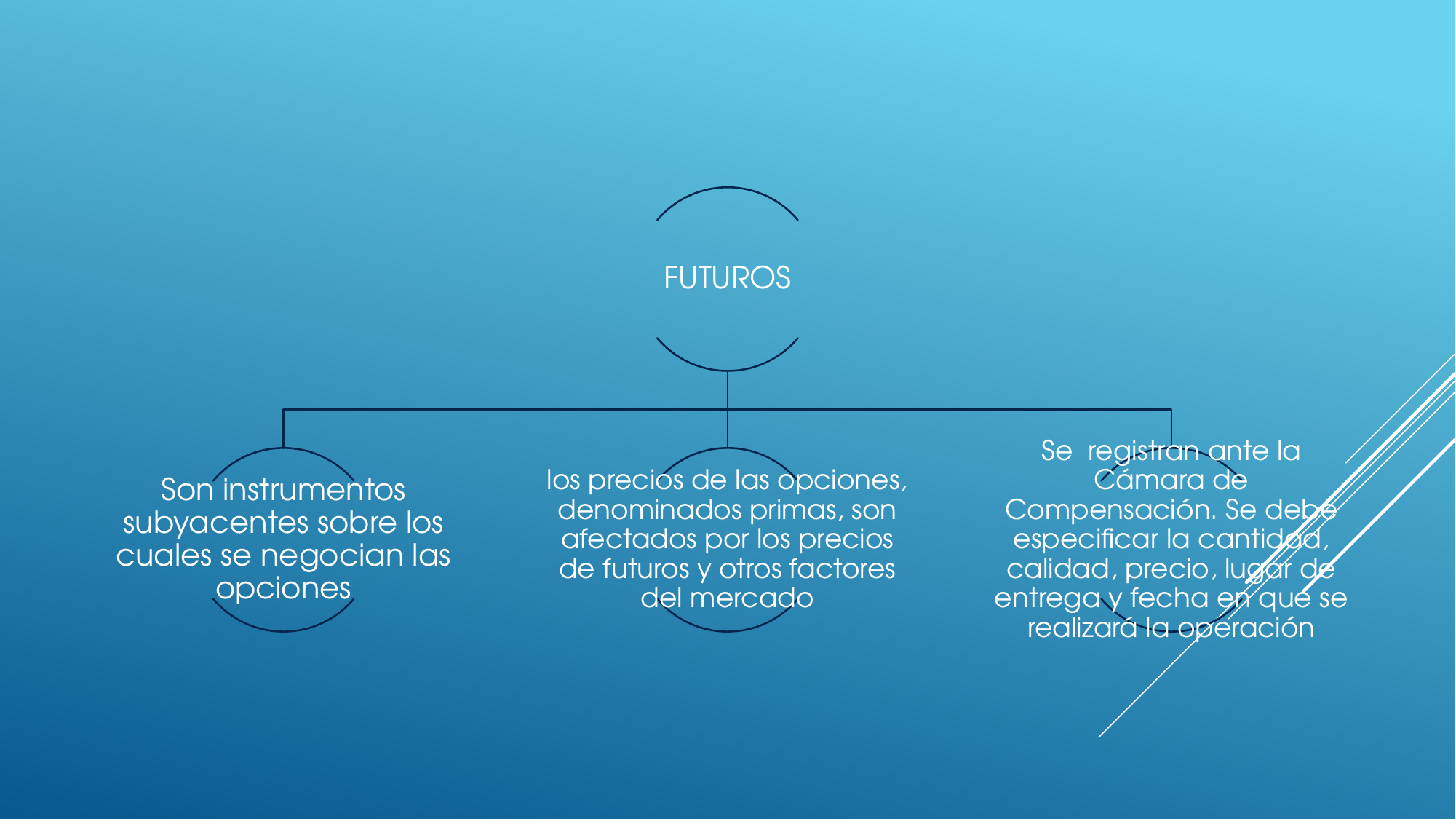

FUTUROS
Son instrumentos subyacentes sobre los cuales se negocian las opciones
los precios de las opciones, denominados primas, son afectados por los precios de futuros y otros factores del mercado
Se  registran ante la Cámara de Compensación. Se debe especificar la cantidad, calidad, precio, lugar de entrega y fecha en que se realizará la operación